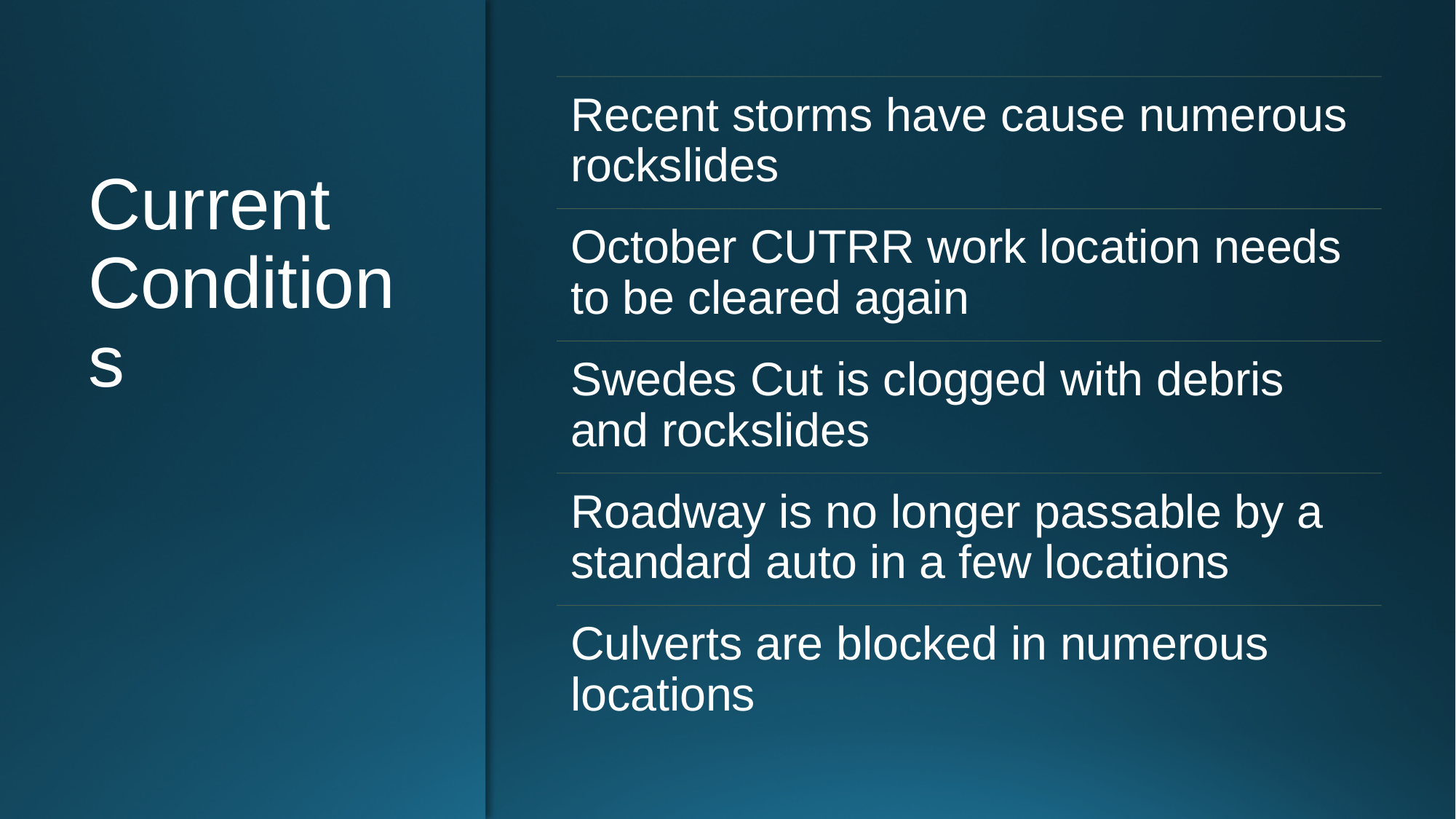

Recent storms have cause numerous rockslides
October CUTRR work location needs to be cleared again
Swedes Cut is clogged with debris and rockslides
Roadway is no longer passable by a standard auto in a few locations
Culverts are blocked in numerous locations
# Current Conditions